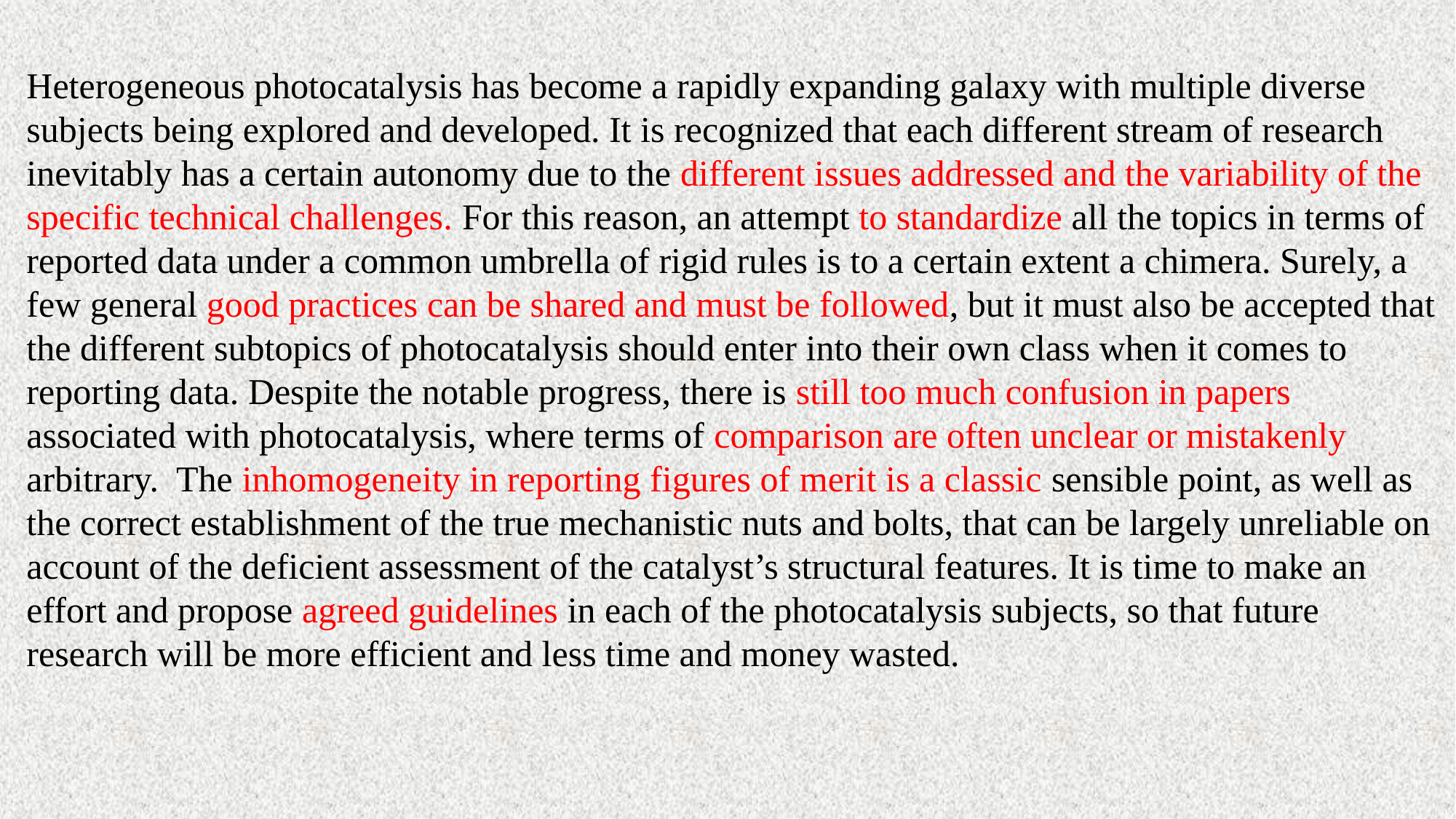

Heterogeneous photocatalysis has become a rapidly expanding galaxy with multiple diverse subjects being explored and developed. It is recognized that each different stream of research inevitably has a certain autonomy due to the different issues addressed and the variability of the specific technical challenges. For this reason, an attempt to standardize all the topics in terms of reported data under a common umbrella of rigid rules is to a certain extent a chimera. Surely, a few general good practices can be shared and must be followed, but it must also be accepted that the different subtopics of photocatalysis should enter into their own class when it comes to reporting data. Despite the notable progress, there is still too much confusion in papers associated with photocatalysis, where terms of comparison are often unclear or mistakenly arbitrary.  The inhomogeneity in reporting figures of merit is a classic sensible point, as well as the correct establishment of the true mechanistic nuts and bolts, that can be largely unreliable on account of the deficient assessment of the catalyst’s structural features. It is time to make an effort and propose agreed guidelines in each of the photocatalysis subjects, so that future research will be more efficient and less time and money wasted.